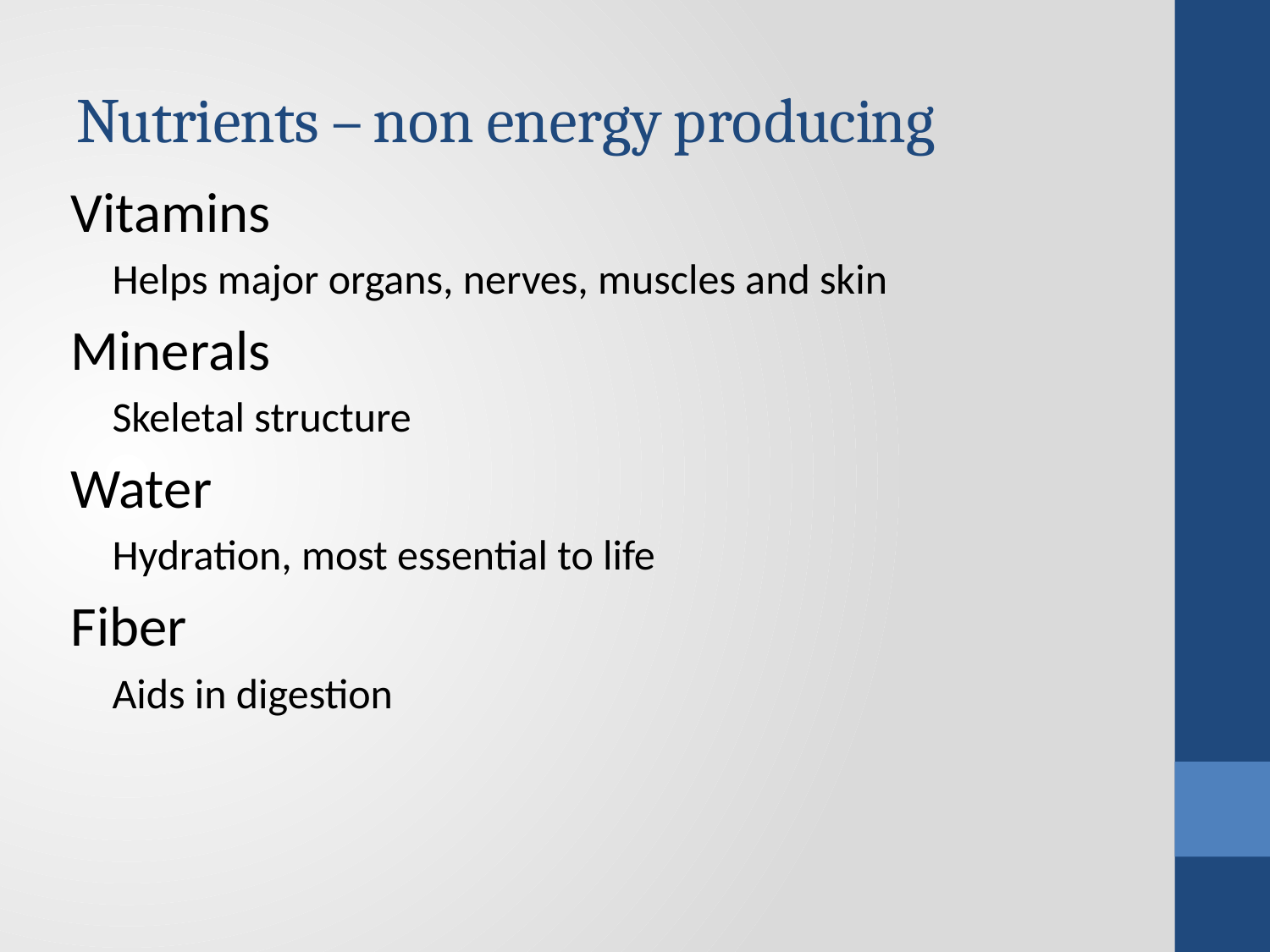

# Nutrients – non energy producing
Vitamins
Helps major organs, nerves, muscles and skin
Minerals
Skeletal structure
Water
Hydration, most essential to life
Fiber
Aids in digestion